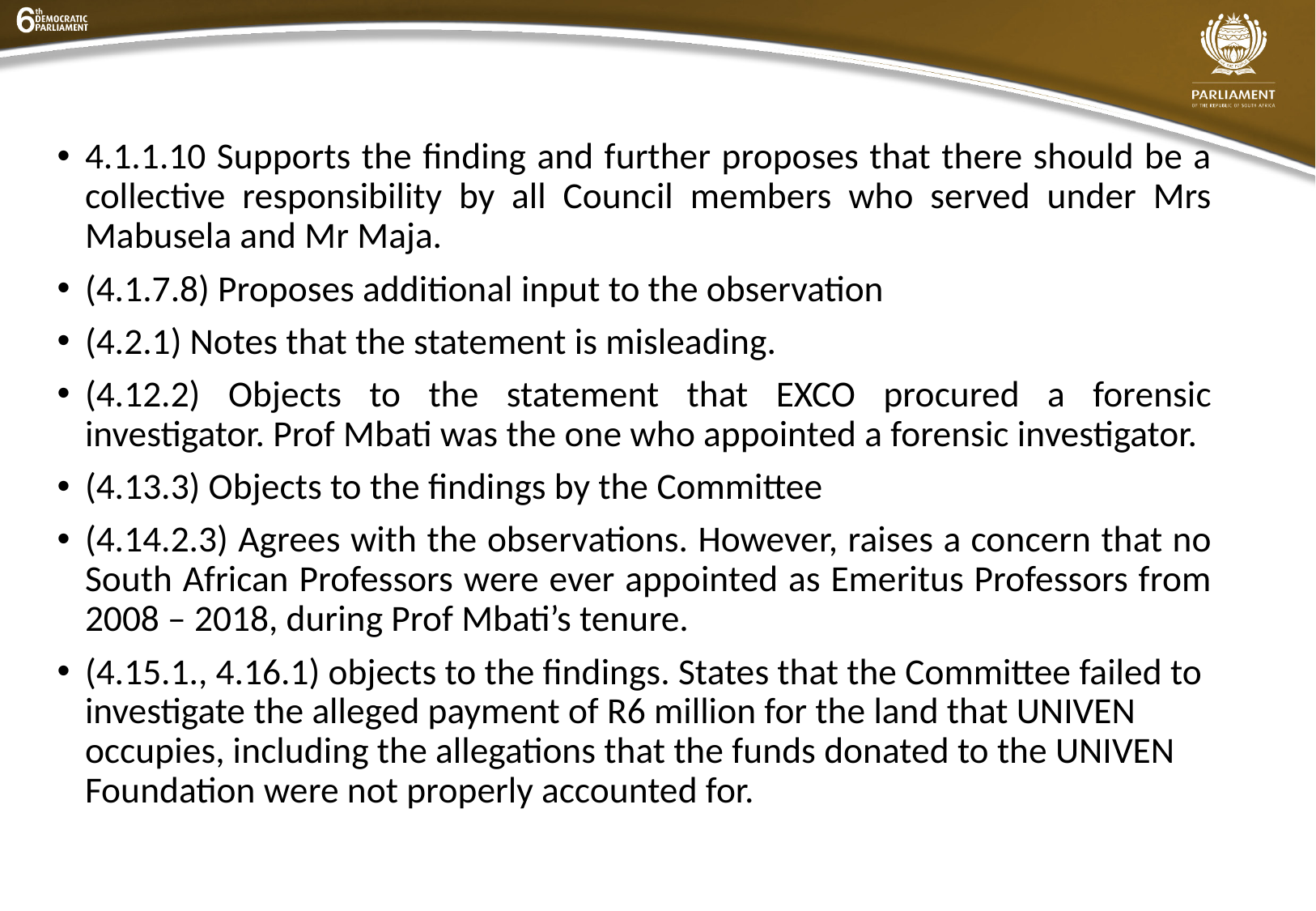

4.1.1.10 Supports the finding and further proposes that there should be a collective responsibility by all Council members who served under Mrs Mabusela and Mr Maja.
(4.1.7.8) Proposes additional input to the observation
(4.2.1) Notes that the statement is misleading.
(4.12.2) Objects to the statement that EXCO procured a forensic investigator. Prof Mbati was the one who appointed a forensic investigator.
(4.13.3) Objects to the findings by the Committee
(4.14.2.3) Agrees with the observations. However, raises a concern that no South African Professors were ever appointed as Emeritus Professors from 2008 – 2018, during Prof Mbati’s tenure.
(4.15.1., 4.16.1) objects to the findings. States that the Committee failed to investigate the alleged payment of R6 million for the land that UNIVEN occupies, including the allegations that the funds donated to the UNIVEN Foundation were not properly accounted for.